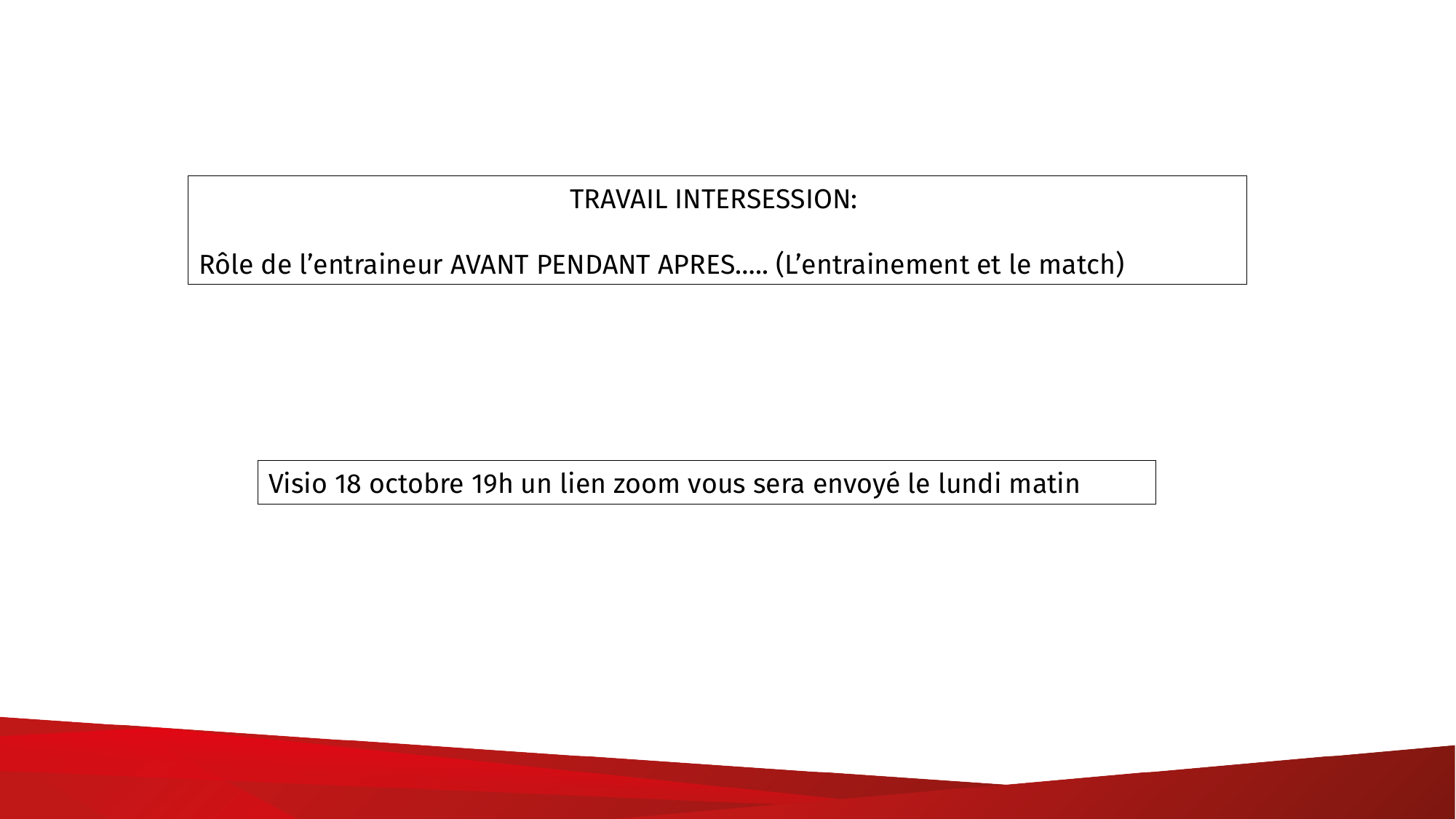

TRAVAIL INTERSESSION:

Rôle de l’entraineur AVANT PENDANT APRES….. (L’entrainement et le match)
Visio 18 octobre 19h un lien zoom vous sera envoyé le lundi matin